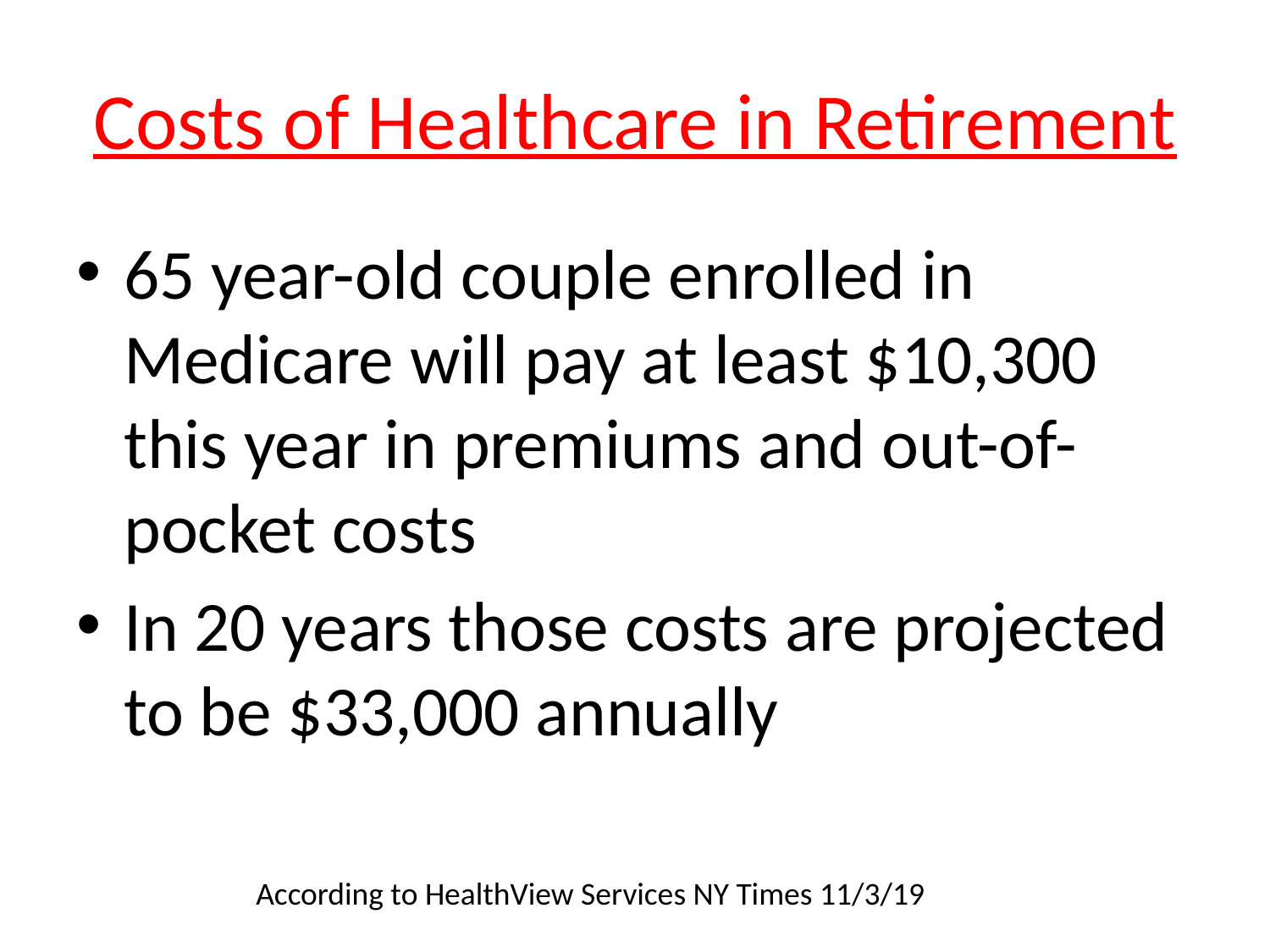

# Costs of Healthcare in Retirement
65 year-old couple enrolled in Medicare will pay at least $10,300 this year in premiums and out-of-pocket costs
In 20 years those costs are projected to be $33,000 annually
According to HealthView Services NY Times 11/3/19